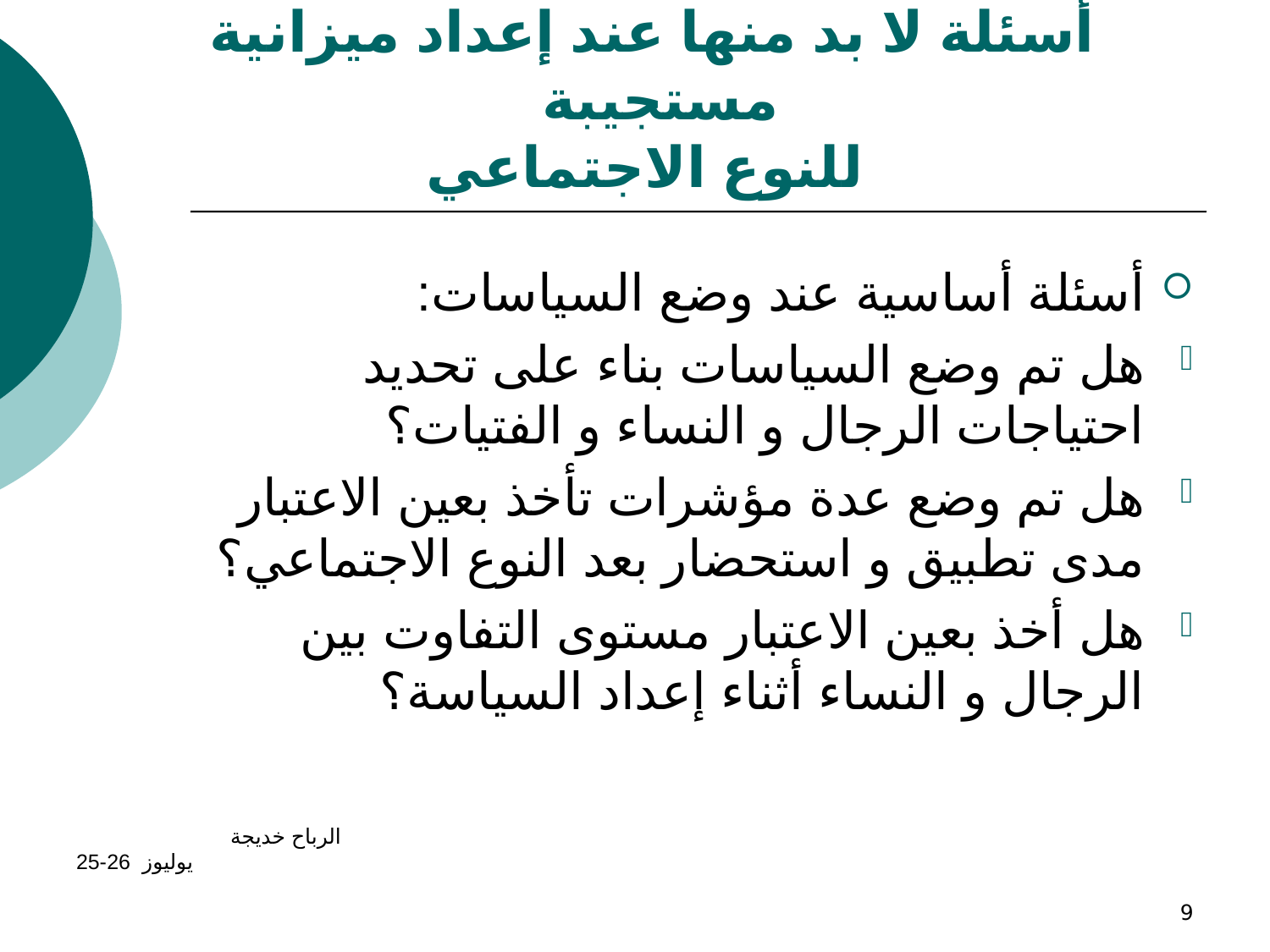

# أسئلة لا بد منها عند إعداد ميزانية مستجيبة للنوع الاجتماعي
أسئلة أساسية عند وضع السياسات:
هل تم وضع السياسات بناء على تحديد احتياجات الرجال و النساء و الفتيات؟
هل تم وضع عدة مؤشرات تأخذ بعين الاعتبار مدى تطبيق و استحضار بعد النوع الاجتماعي؟
هل أخذ بعين الاعتبار مستوى التفاوت بين الرجال و النساء أثناء إعداد السياسة؟

الرباح خديجة                                             يوليوز  26-25
9